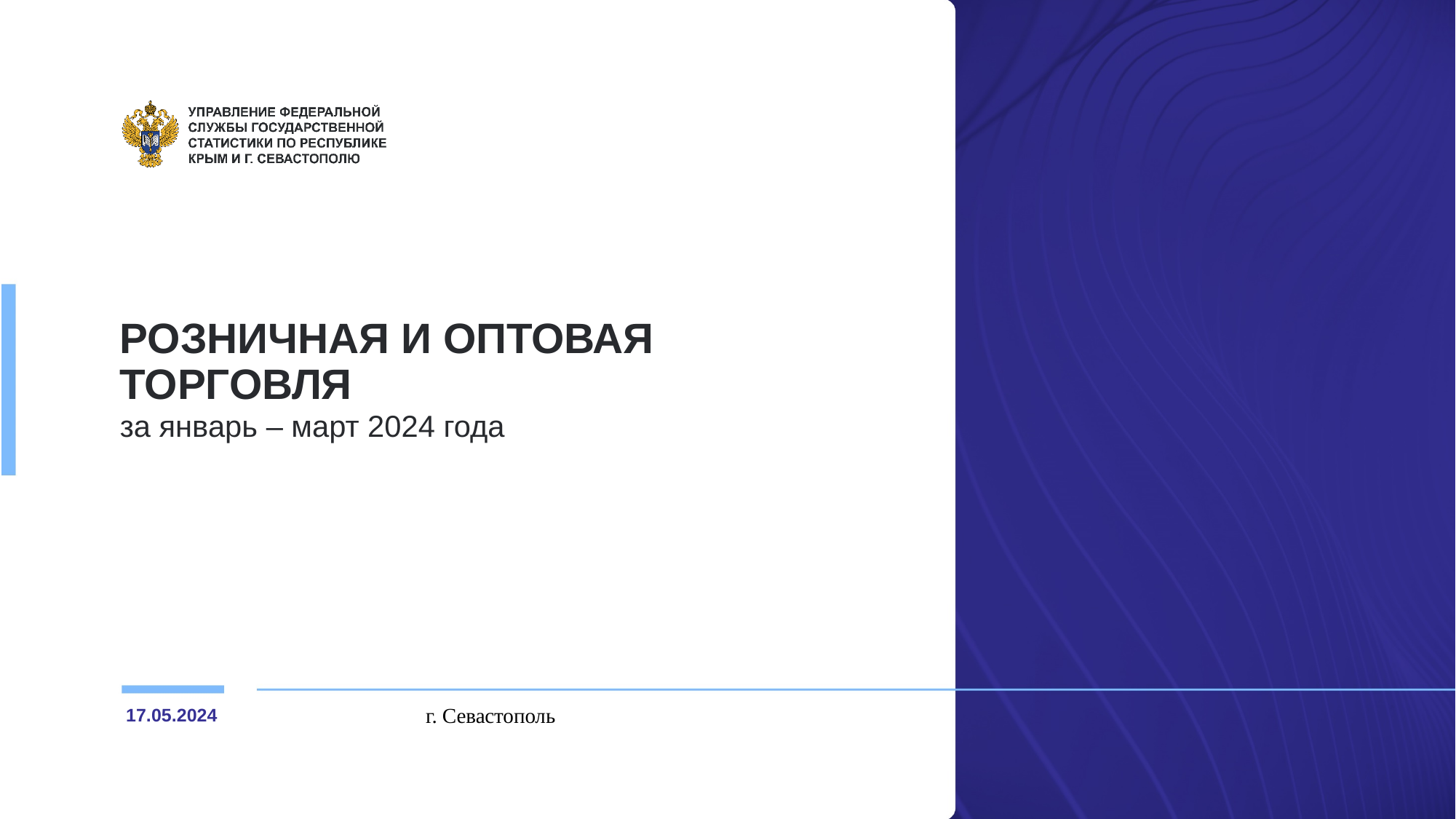

# РОЗНИЧНАЯ И ОПТОВАЯ ТОРГОВЛЯ
за январь – март 2024 года
г. Севастополь
17.05.2024